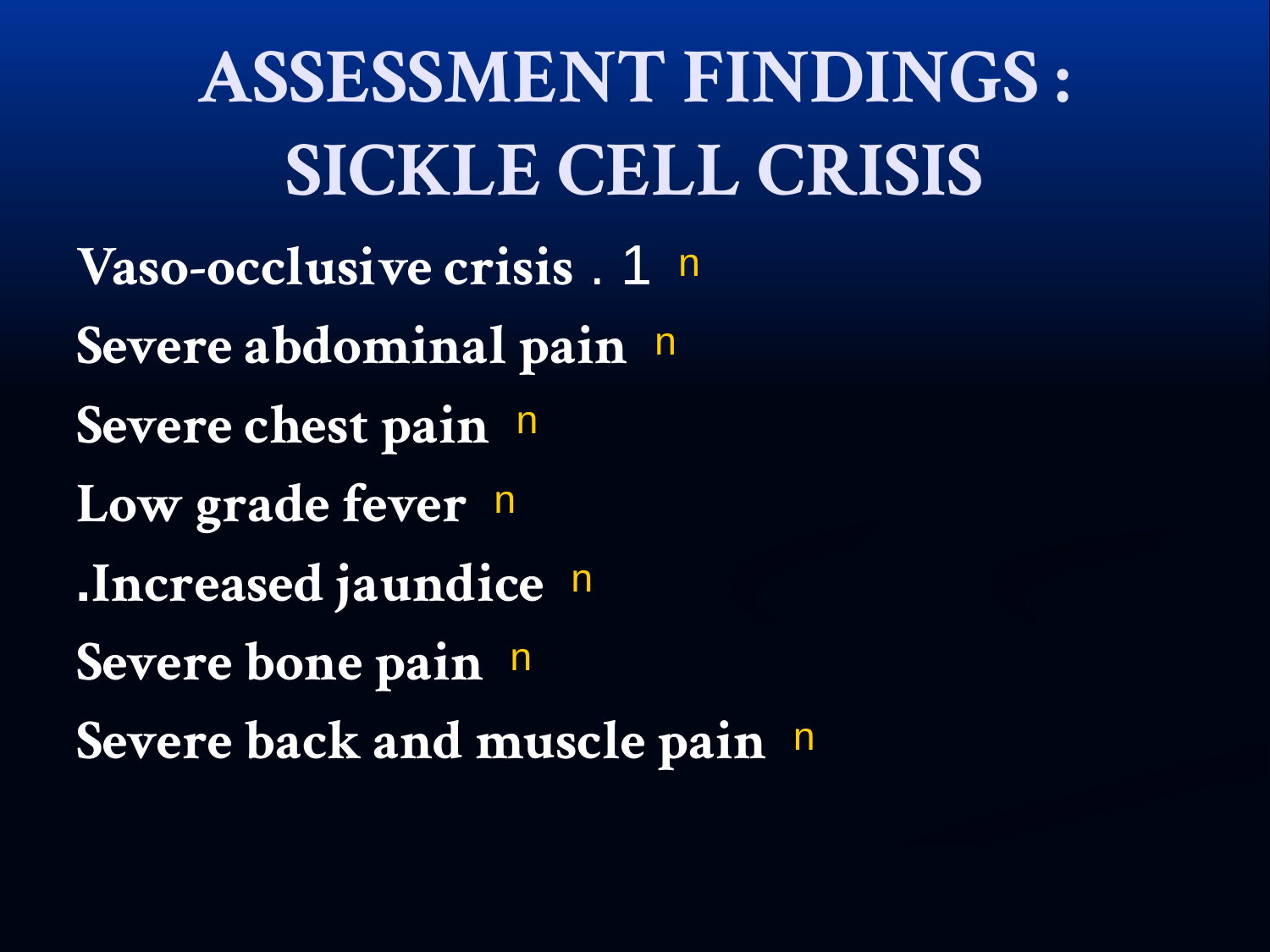

# ASSESSMENT FINDINGS : SICKLE CELL CRISIS
1 . Vaso-occlusive crisis
Severe abdominal pain
Severe chest pain
Low grade fever
Increased jaundice.
Severe bone pain
Severe back and muscle pain